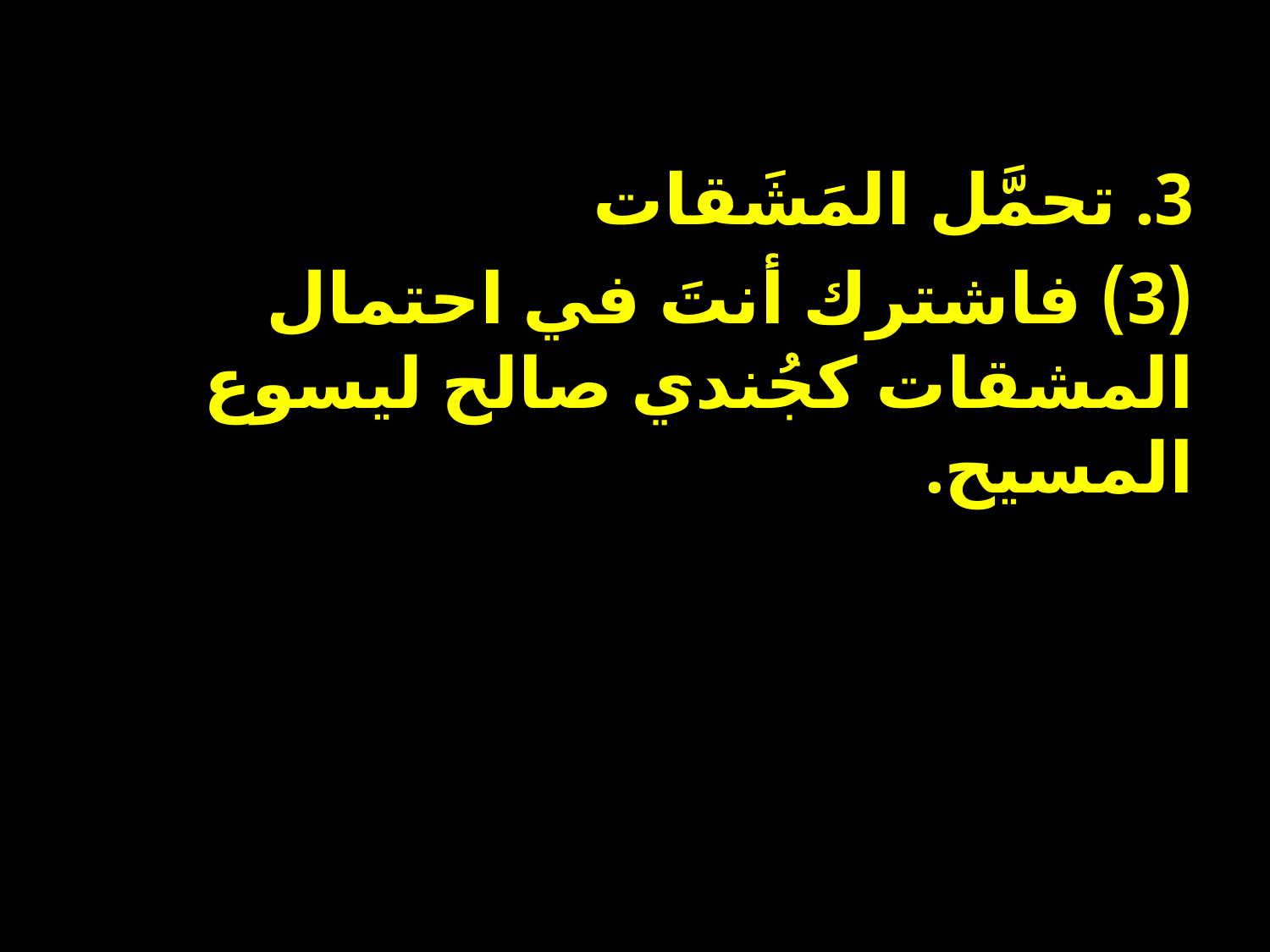

3. تحمَّل المَشَقات
(3) فاشترك أنتَ في احتمال المشقات كجُندي صالح ليسوع المسيح.